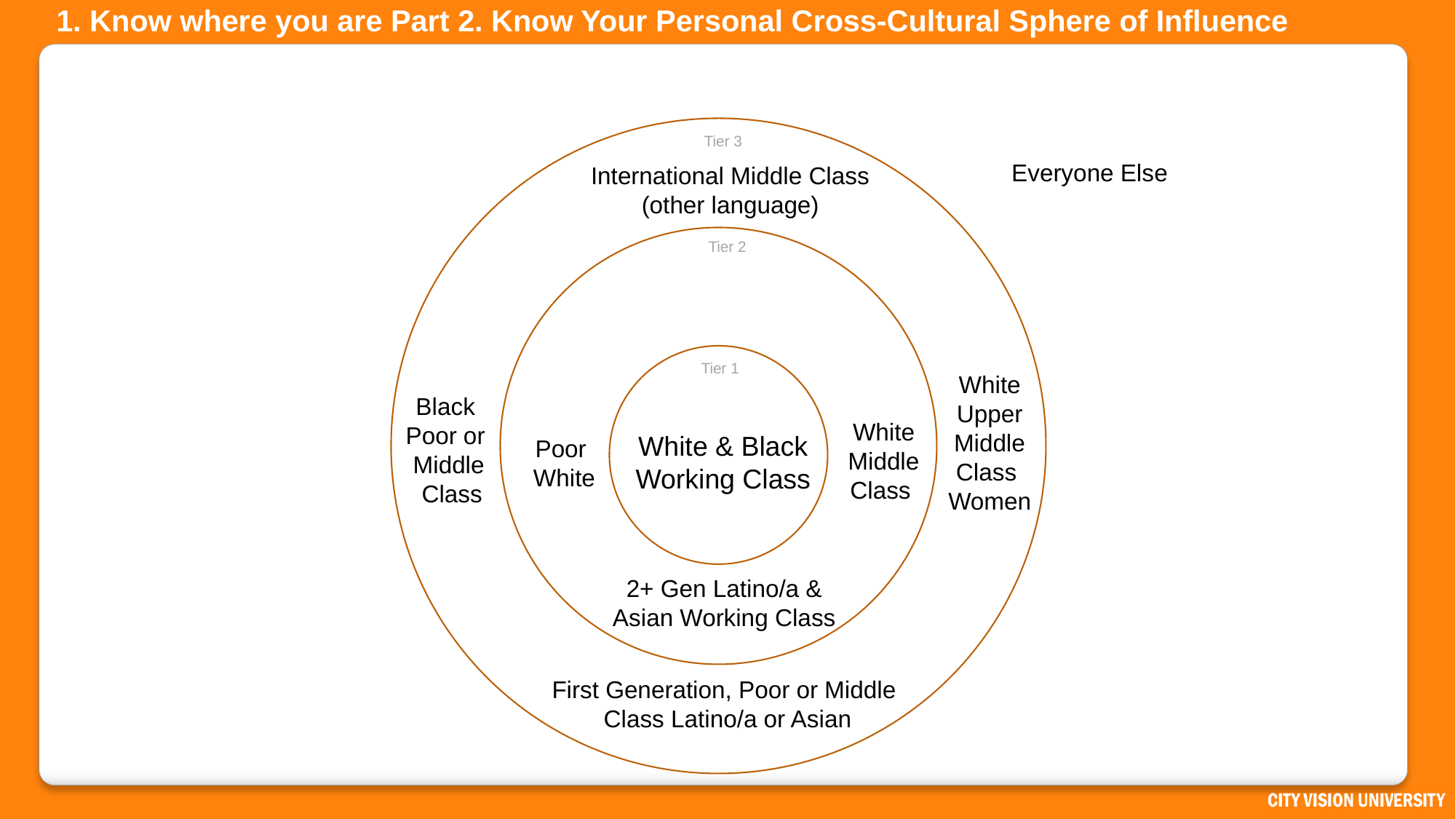

# 1. Know where you are Part 2. Know Your Personal Cross-Cultural Sphere of Influence

Tier 3
Everyone Else
International Middle Class
(other language)

Tier 2

Tier 1
White
Upper
Middle
Class
Women
Black
Poor or
Middle
 Class
White
Middle
Class
White & Black
Working Class
Poor
White
2+ Gen Latino/a &
Asian Working Class
First Generation, Poor or Middle
Class Latino/a or Asian